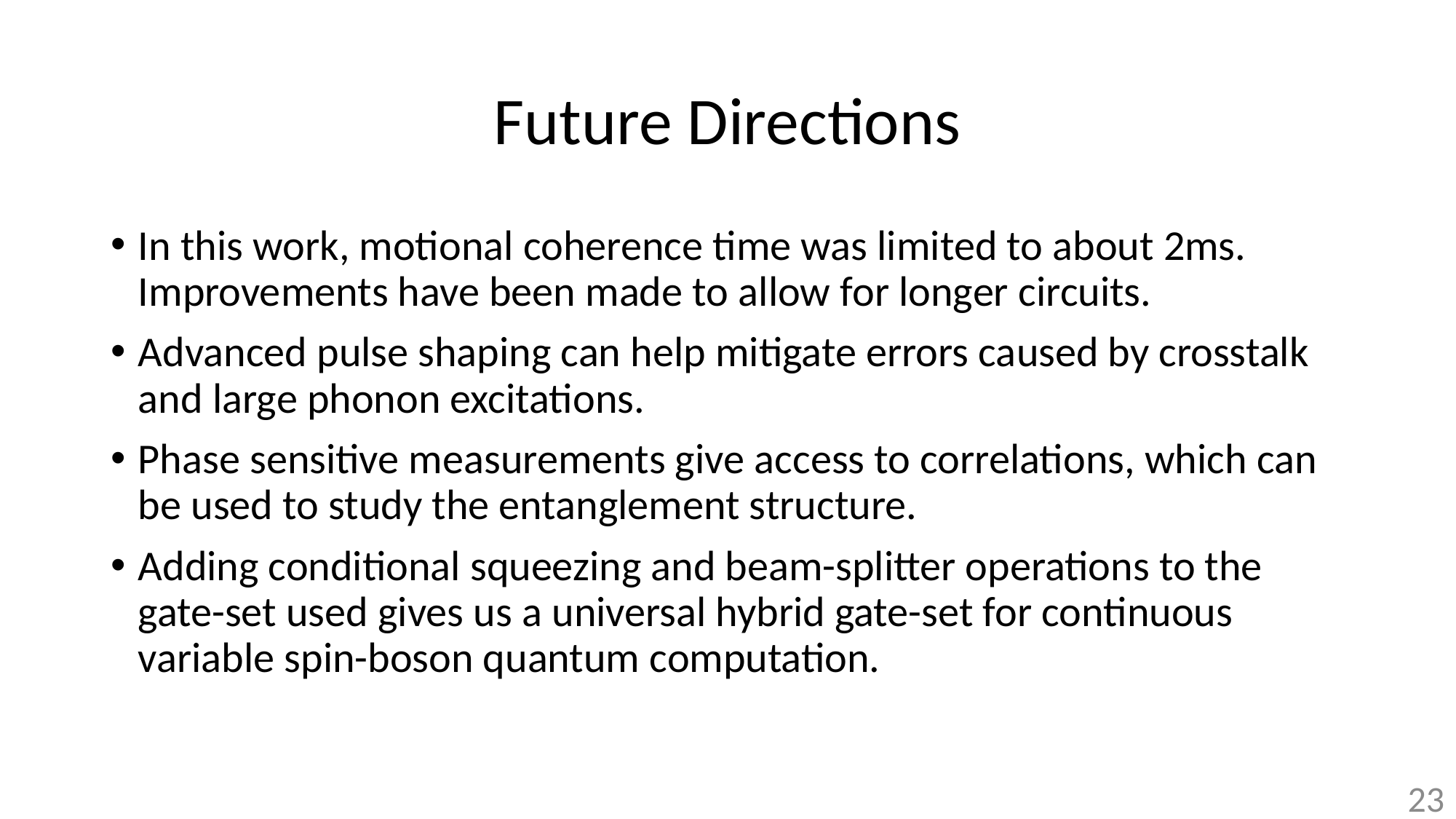

# Future Directions
In this work, motional coherence time was limited to about 2ms. Improvements have been made to allow for longer circuits.
Advanced pulse shaping can help mitigate errors caused by crosstalk and large phonon excitations.
Phase sensitive measurements give access to correlations, which can be used to study the entanglement structure.
Adding conditional squeezing and beam-splitter operations to the gate-set used gives us a universal hybrid gate-set for continuous variable spin-boson quantum computation.
23